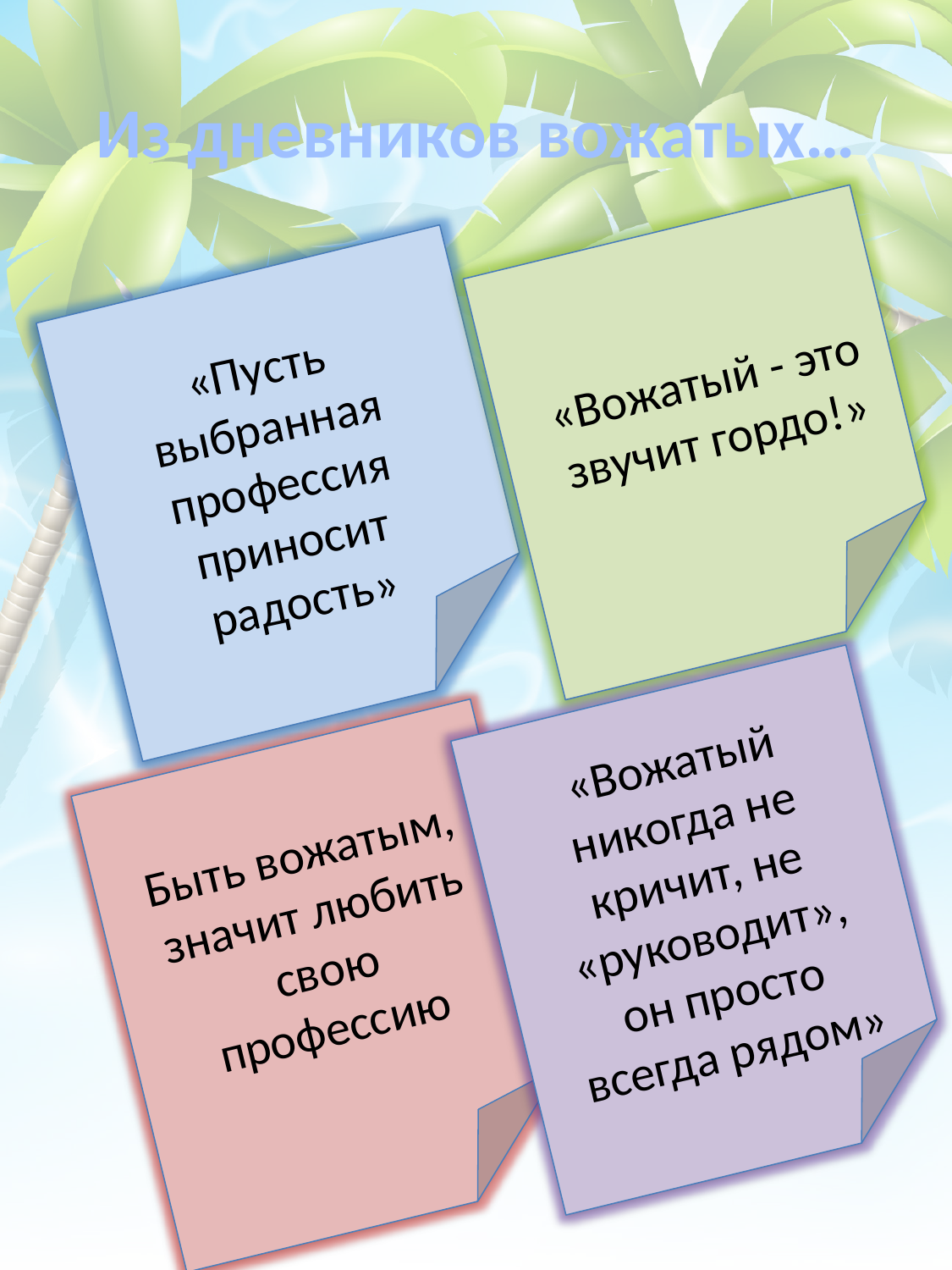

# Из дневников вожатых…

«Пусть выбранная профессия приносит радость»
«Вожатый - это звучит гордо!»

«Вожатый никогда не кричит, не «руководит», он просто всегда рядом»

Быть вожатым, значит любить свою профессию